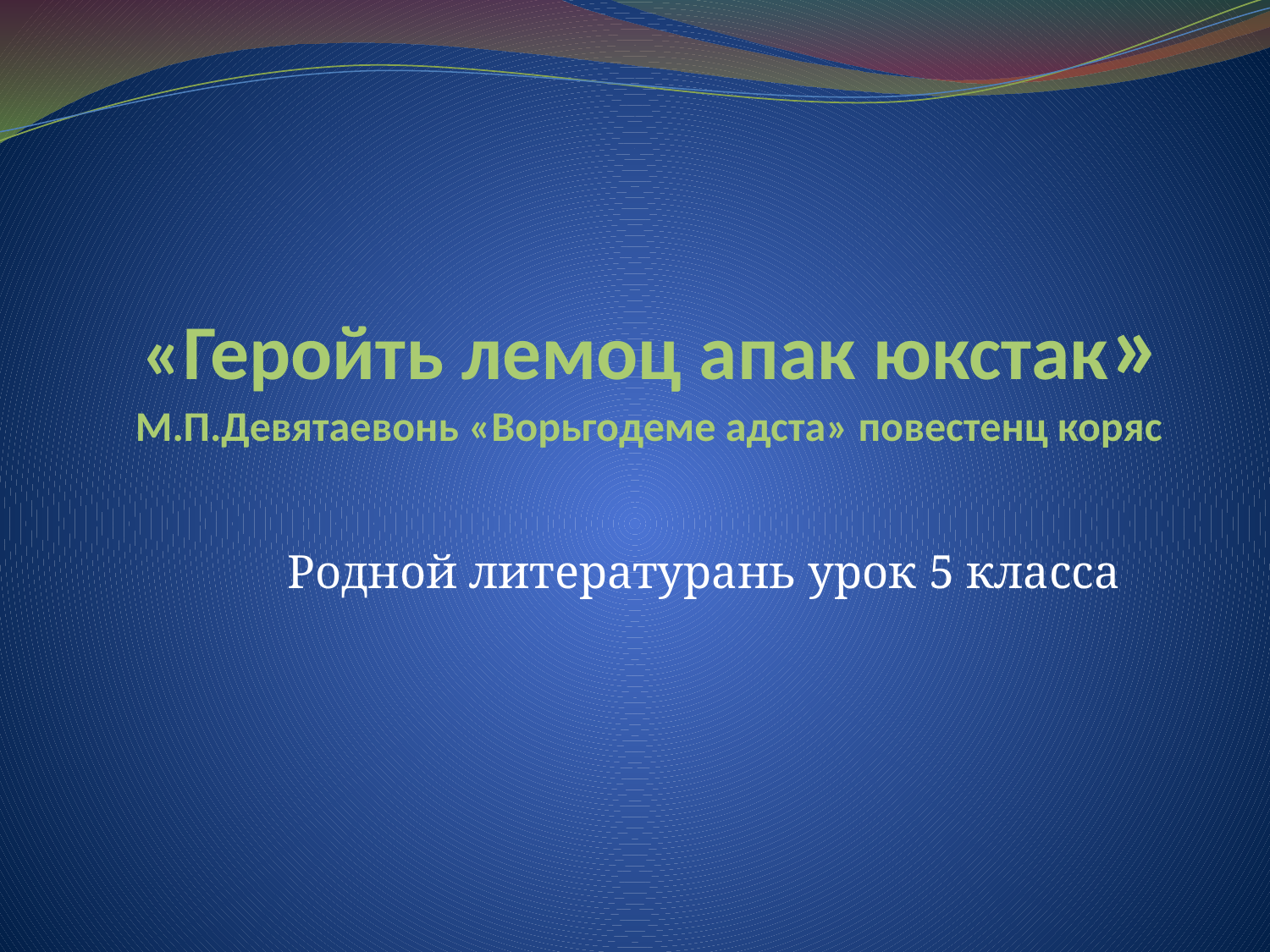

# «Геройть лемоц апак юкстак» М.П.Девятаевонь «Ворьгодеме адста» повестенц коряс
Родной литературань урок 5 класса